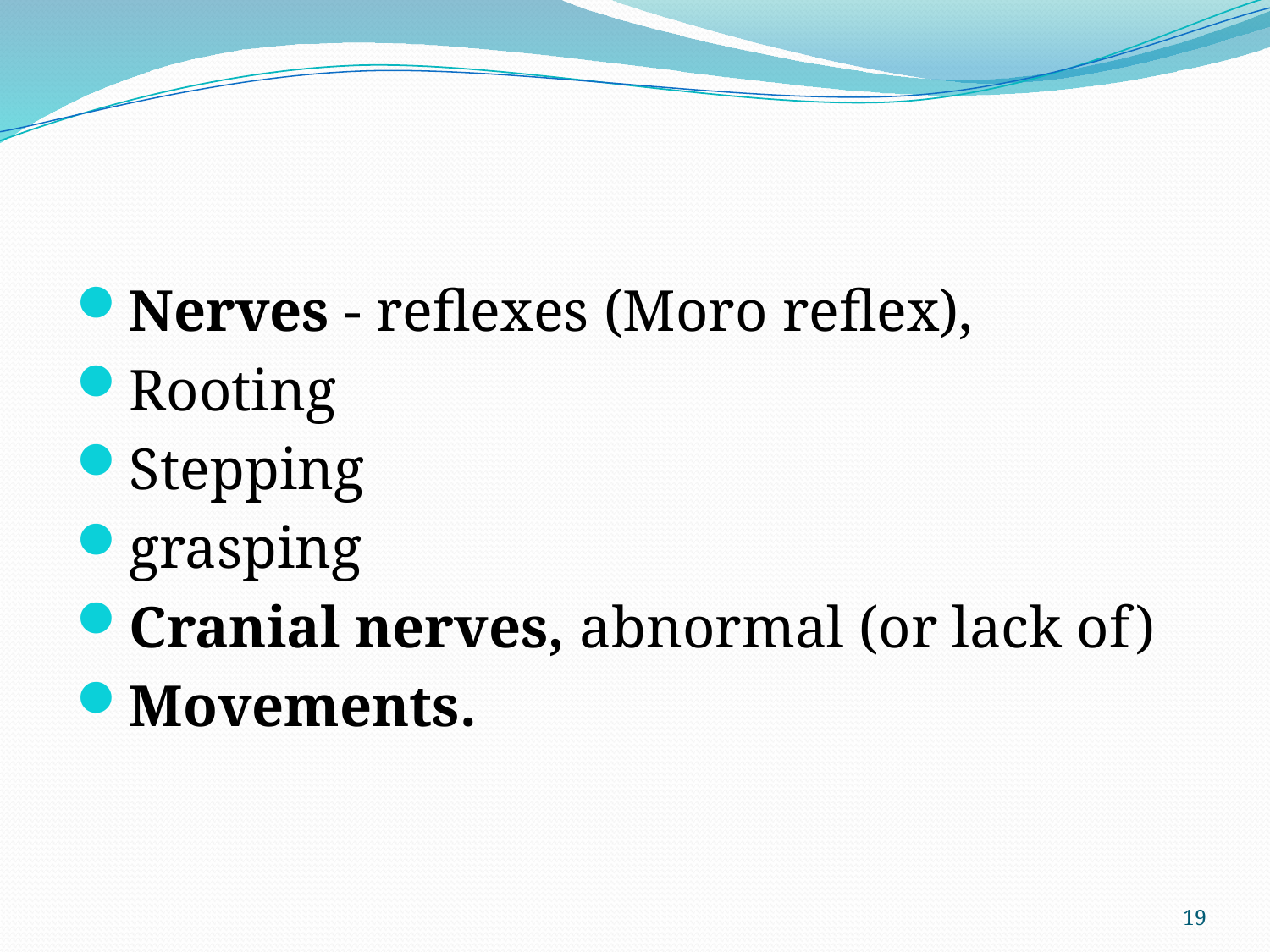

#
Nerves - reflexes (Moro reflex),
Rooting
Stepping
grasping
Cranial nerves, abnormal (or lack of)
Movements.
19